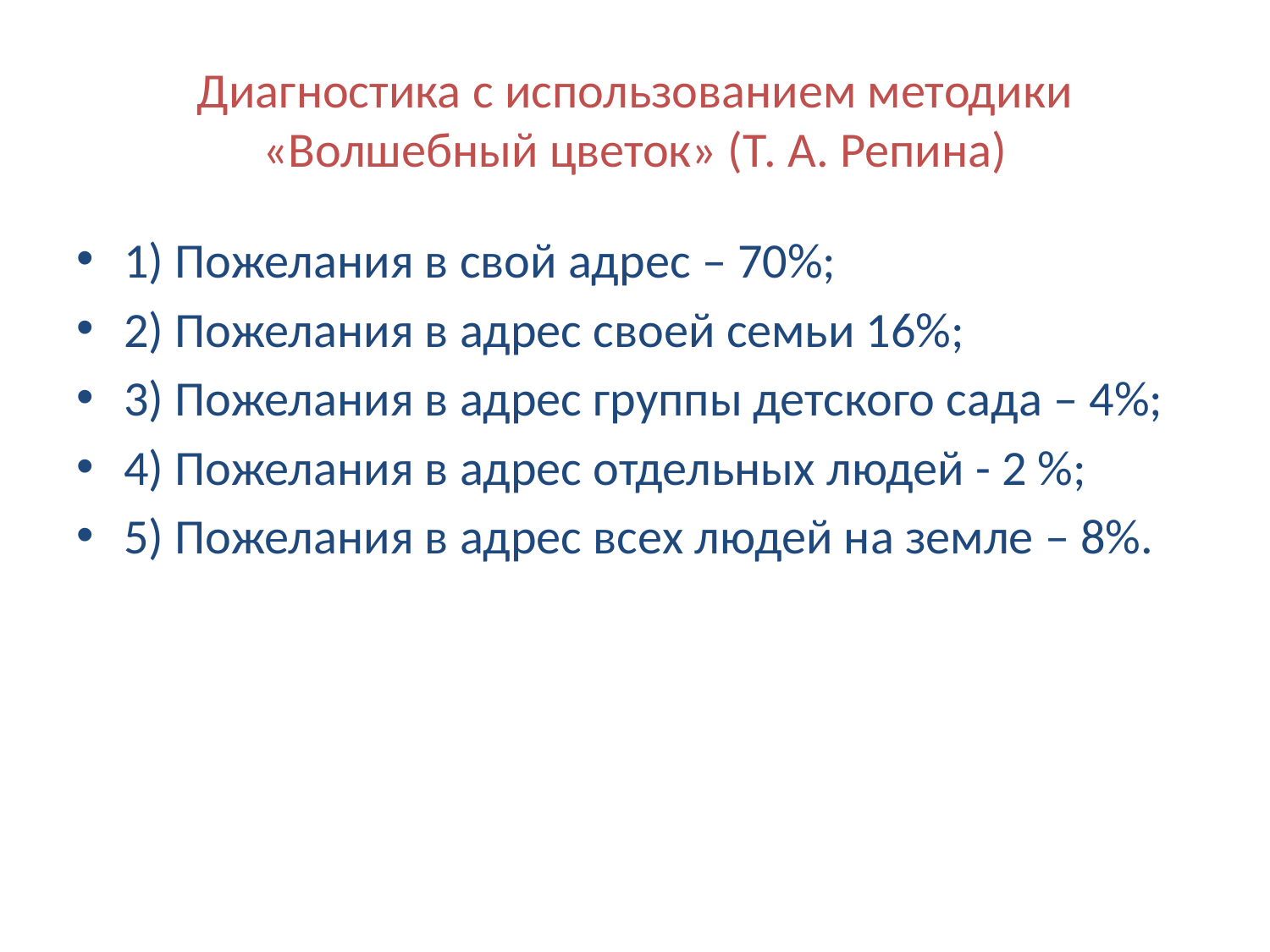

# Диагностика с использованием методики «Волшебный цветок» (Т. А. Репина)
1) Пожелания в свой адрес – 70%;
2) Пожелания в адрес своей семьи 16%;
3) Пожелания в адрес группы детского сада – 4%;
4) Пожелания в адрес отдельных людей - 2 %;
5) Пожелания в адрес всех людей на земле – 8%.